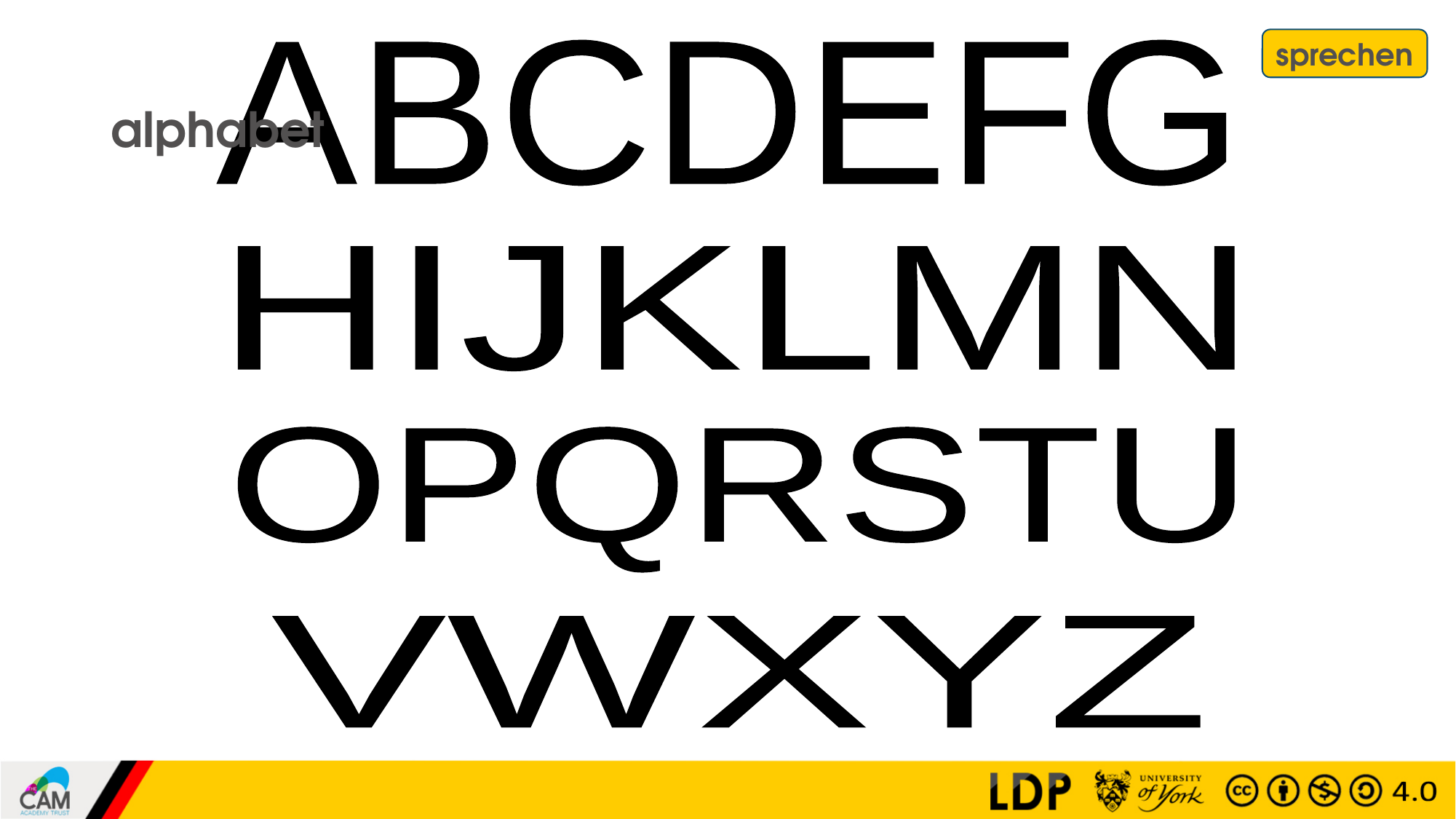

sprechen
ABCDEFG
# alphabet
HIJKLMN
OPQRSTU
VWXYZ